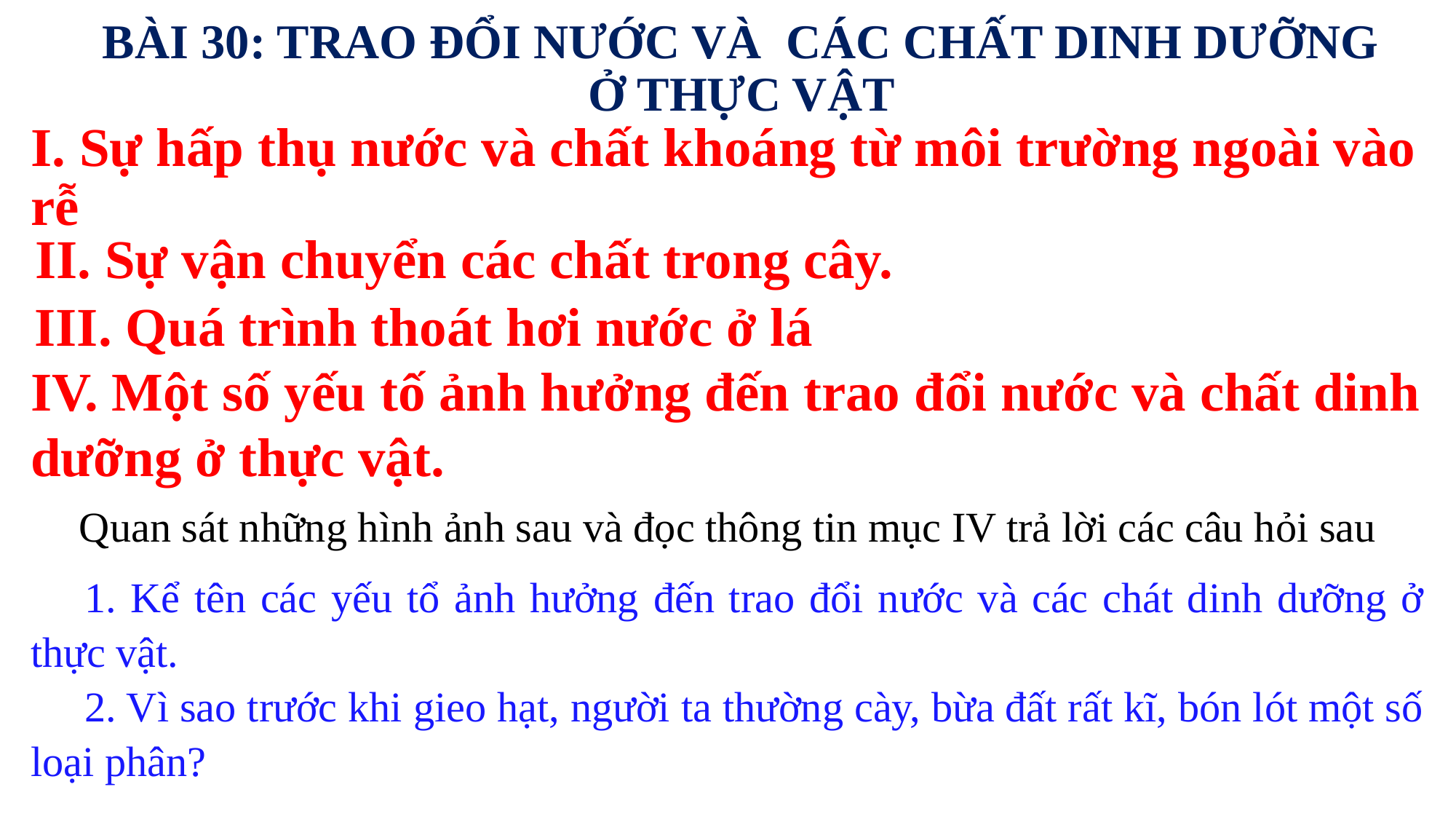

BÀI 30: TRAO ĐỔI NƯỚC VÀ  CÁC CHẤT DINH DƯỠNG
Ở THỰC VẬT
# I. Sự hấp thụ nước và chất khoáng từ môi trường ngoài vào rễ
II. Sự vận chuyển các chất trong cây.
III. Quá trình thoát hơi nước ở lá
IV. Một số yếu tố ảnh hưởng đến trao đổi nước và chất dinh dưỡng ở thực vật.
Quan sát những hình ảnh sau và đọc thông tin mục IV trả lời các câu hỏi sau
1. Kể tên các yếu tổ ảnh hưởng đến trao đổi nước và các chát dinh dưỡng ở thực vật.
2. Vì sao trước khi gieo hạt, người ta thường cày, bừa đất rất kĩ, bón lót một số loại phân?